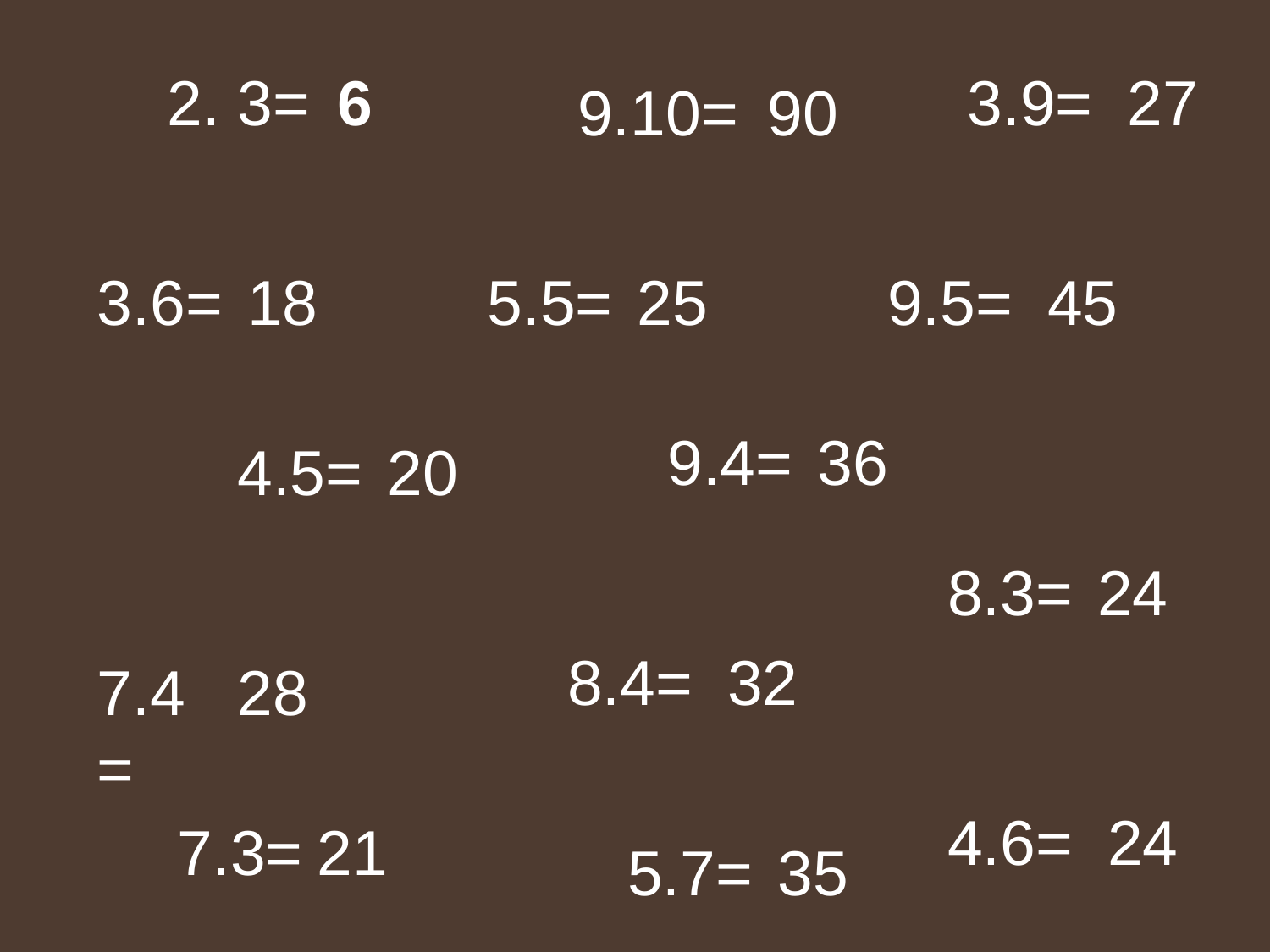

2. 3=
6
3.9=
27
9.10=
90
3.6=
18
5.5=
25
9.5=
45
9.4=
36
4.5=
20
8.3=
24
8.4=
32
7.4=
28
4.6=
24
7.3=
21
5.7=
35